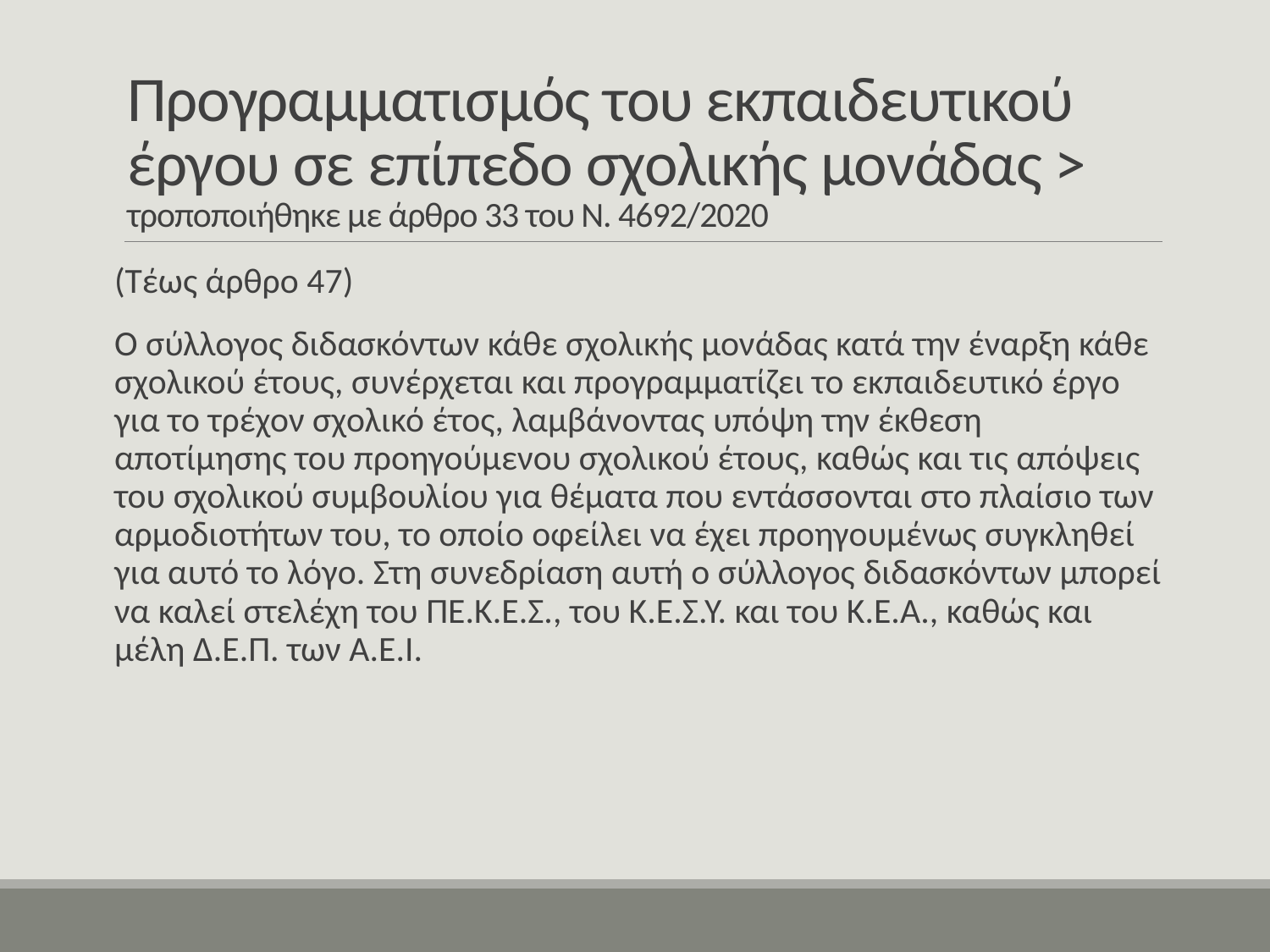

# Προγραμματισμός του εκπαιδευτικού έργου σε επίπεδο σχολικής μονάδας > τροποποιήθηκε με άρθρο 33 του Ν. 4692/2020
(Τέως άρθρο 47)
Ο σύλλογος διδασκόντων κάθε σχολικής μονάδας κατά την έναρξη κάθε σχολικού έτους, συνέρχεται και προγραμματίζει το εκπαιδευτικό έργο για το τρέχον σχολικό έτος, λαμβάνοντας υπόψη την έκθεση αποτίμησης του προηγούμενου σχολικού έτους, καθώς και τις απόψεις του σχολικού συμβουλίου για θέματα που εντάσσονται στο πλαίσιο των αρμοδιοτήτων του, το οποίο οφείλει να έχει προηγουμένως συγκληθεί για αυτό το λόγο. Στη συνεδρίαση αυτή ο σύλλογος διδασκόντων μπορεί να καλεί στελέχη του ΠΕ.Κ.Ε.Σ., του Κ.Ε.Σ.Υ. και του Κ.Ε.Α., καθώς και μέλη Δ.Ε.Π. των Α.Ε.Ι.